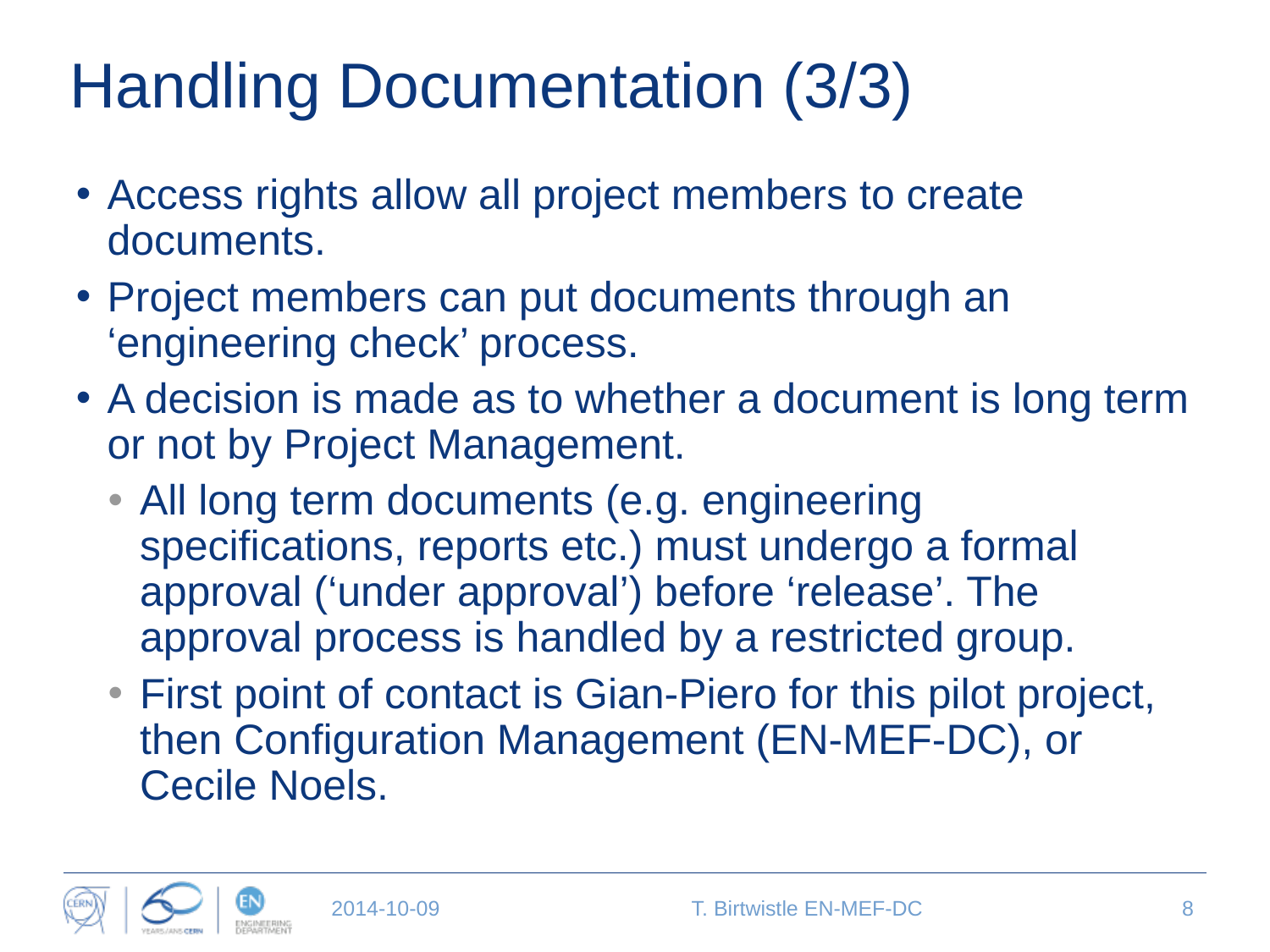

# Handling Documentation (3/3)
Access rights allow all project members to create documents.
Project members can put documents through an ‘engineering check’ process.
A decision is made as to whether a document is long term or not by Project Management.
All long term documents (e.g. engineering specifications, reports etc.) must undergo a formal approval (‘under approval’) before ‘release’. The approval process is handled by a restricted group.
First point of contact is Gian-Piero for this pilot project, then Configuration Management (EN-MEF-DC), or Cecile Noels.
2014-10-09
T. Birtwistle EN-MEF-DC
8